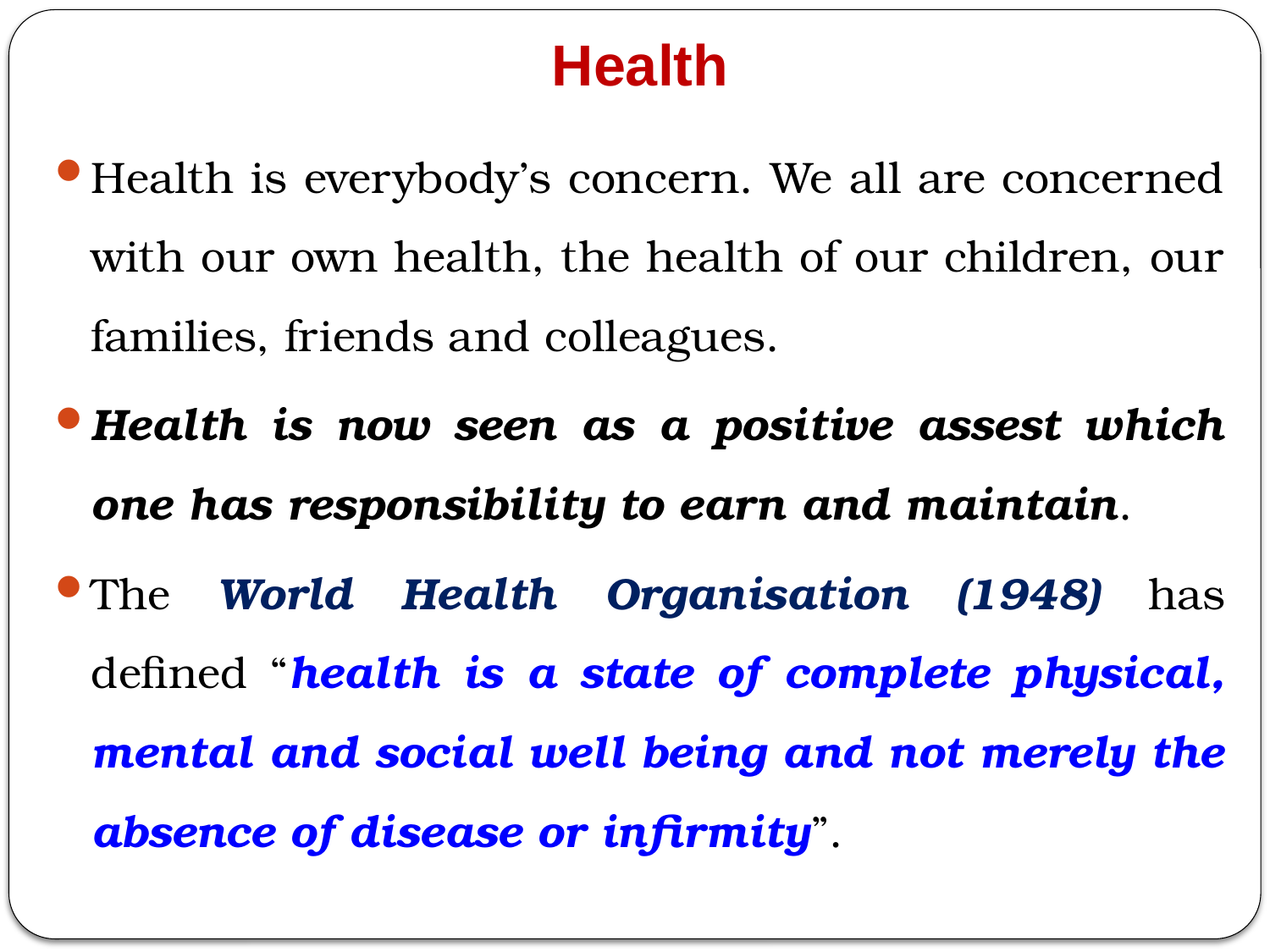

# Health
Health is everybody’s concern. We all are concerned with our own health, the health of our children, our families, friends and colleagues.
Health is now seen as a positive assest which one has responsibility to earn and maintain.
The World Health Organisation (1948) has defined “health is a state of complete physical, mental and social well being and not merely the absence of disease or infirmity”.